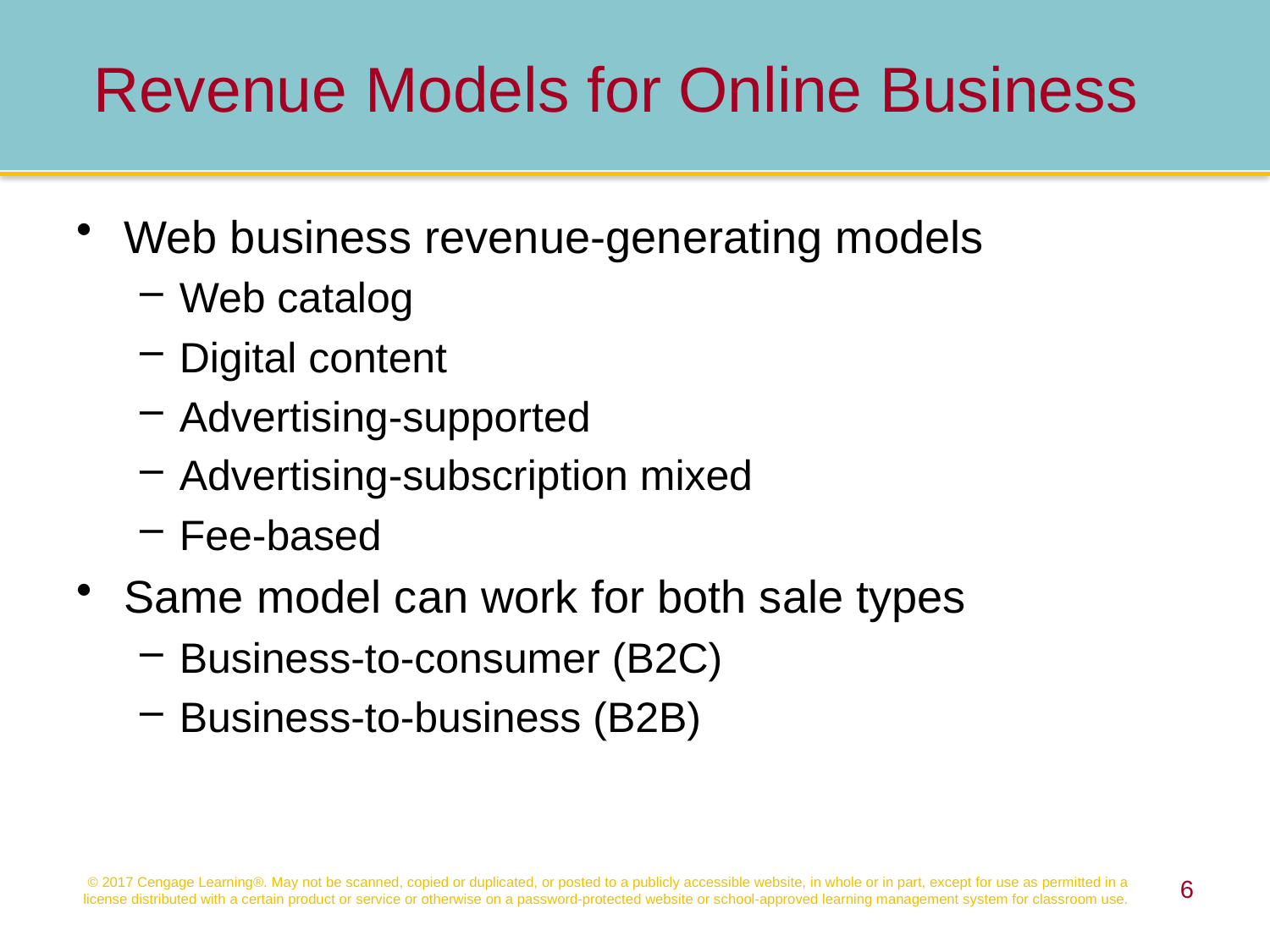

Revenue Models for Online Business
Web business revenue-generating models
Web catalog
Digital content
Advertising-supported
Advertising-subscription mixed
Fee-based
Same model can work for both sale types
Business-to-consumer (B2C)
Business-to-business (B2B)
© 2017 Cengage Learning®. May not be scanned, copied or duplicated, or posted to a publicly accessible website, in whole or in part, except for use as permitted in a license distributed with a certain product or service or otherwise on a password-protected website or school-approved learning management system for classroom use.
6